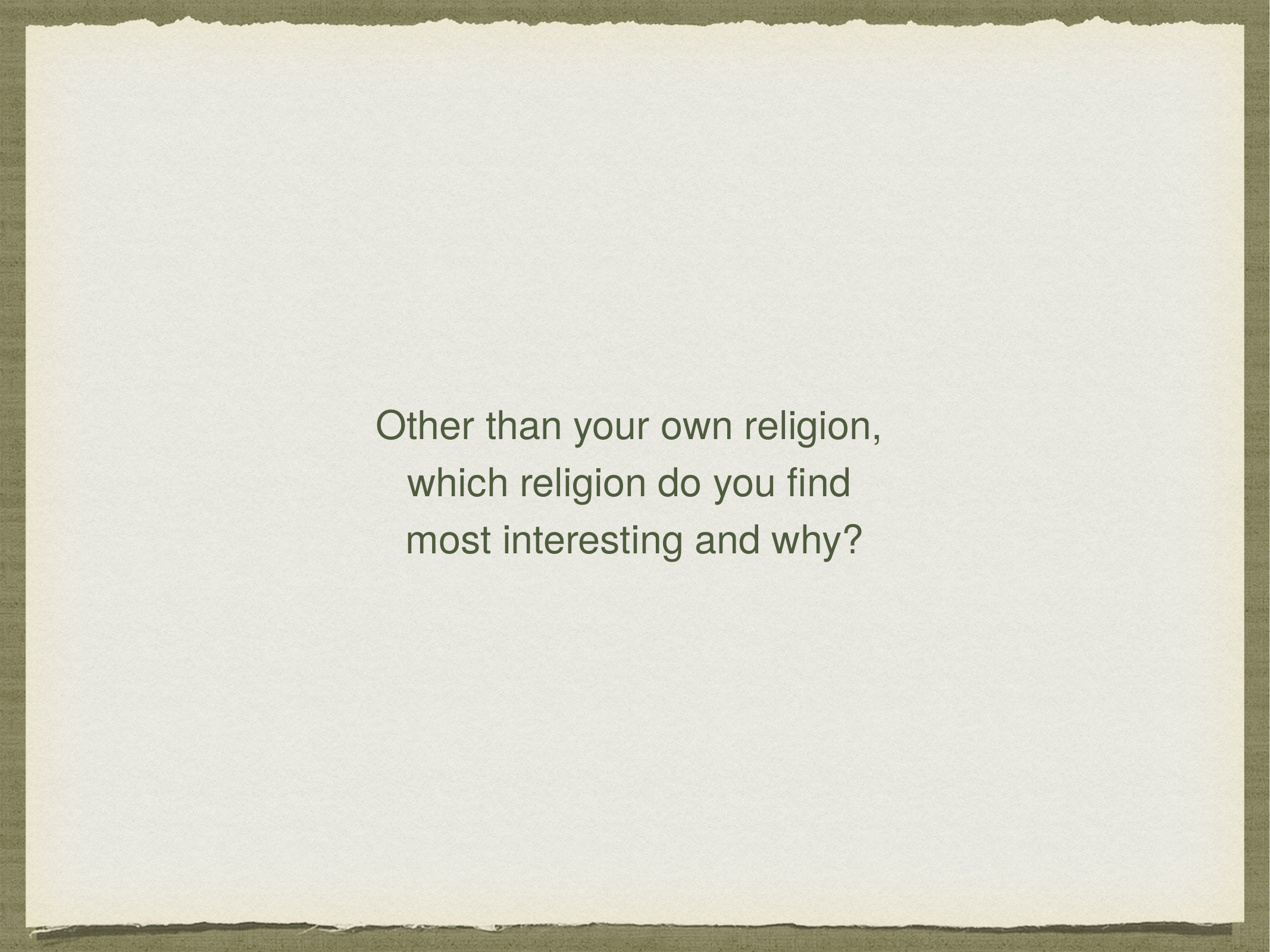

Other than your own religion,
which religion do you find
most interesting and why?